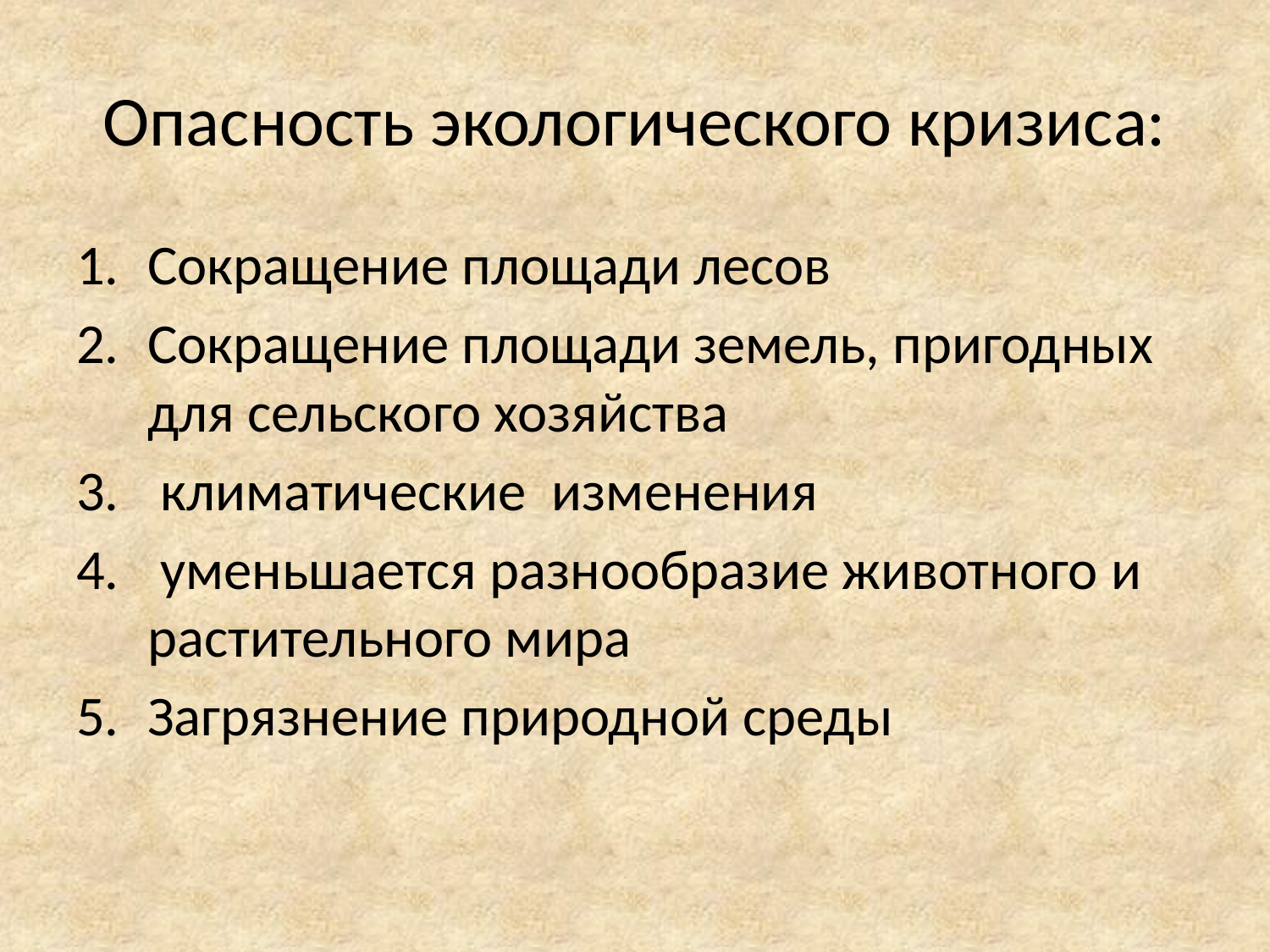

# Опасность экологического кризиса:
Сокращение площади лесов
Сокращение площади земель, пригодных для сельского хозяйства
 климатические  изменения
 уменьшается разнообразие животного и растительного мира
Загрязнение природной среды